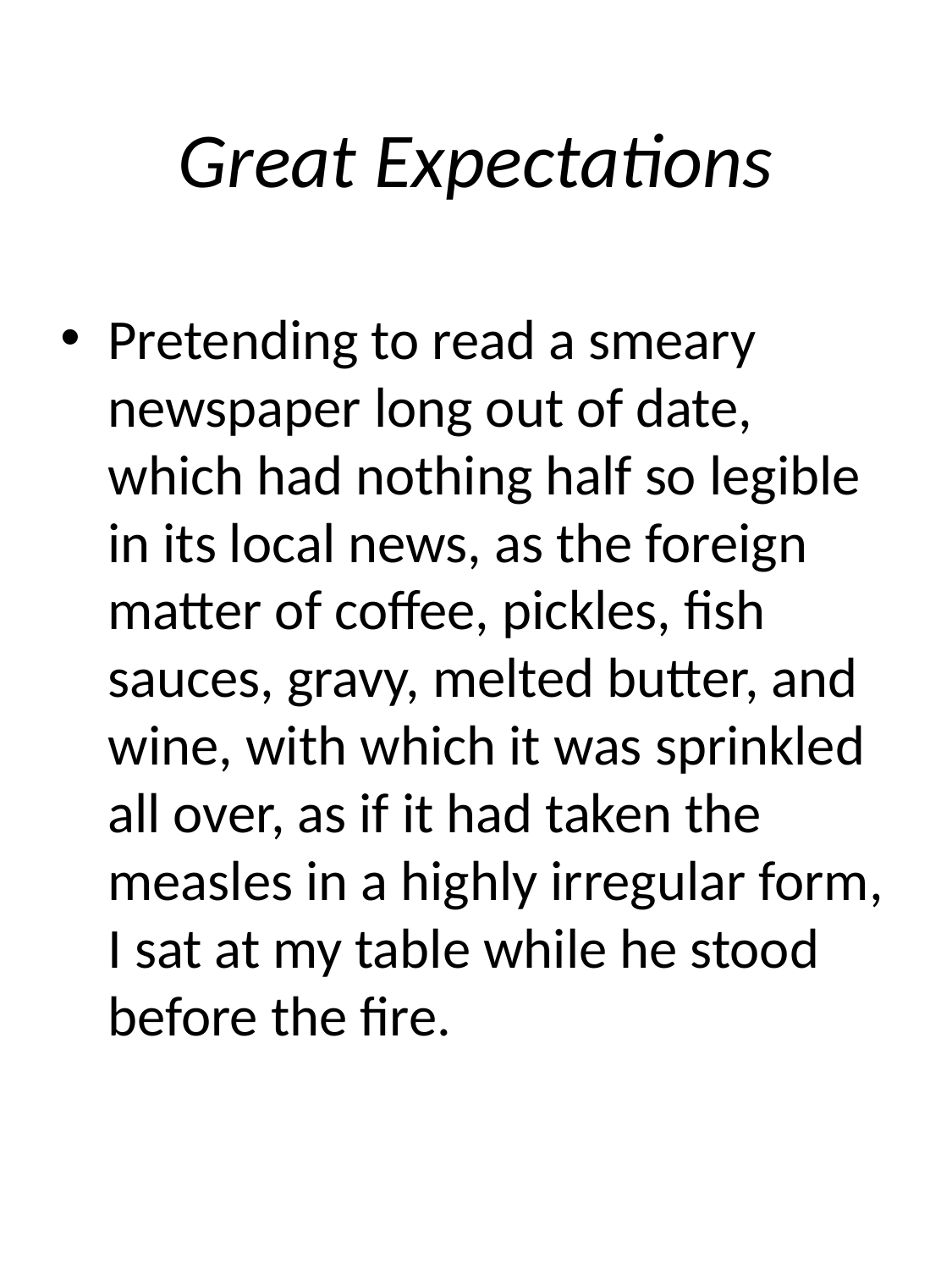

# Great Expectations
Pretending to read a smeary newspaper long out of date, which had nothing half so legible in its local news, as the foreign matter of coffee, pickles, fish sauces, gravy, melted butter, and wine, with which it was sprinkled all over, as if it had taken the measles in a highly irregular form, I sat at my table while he stood before the fire.